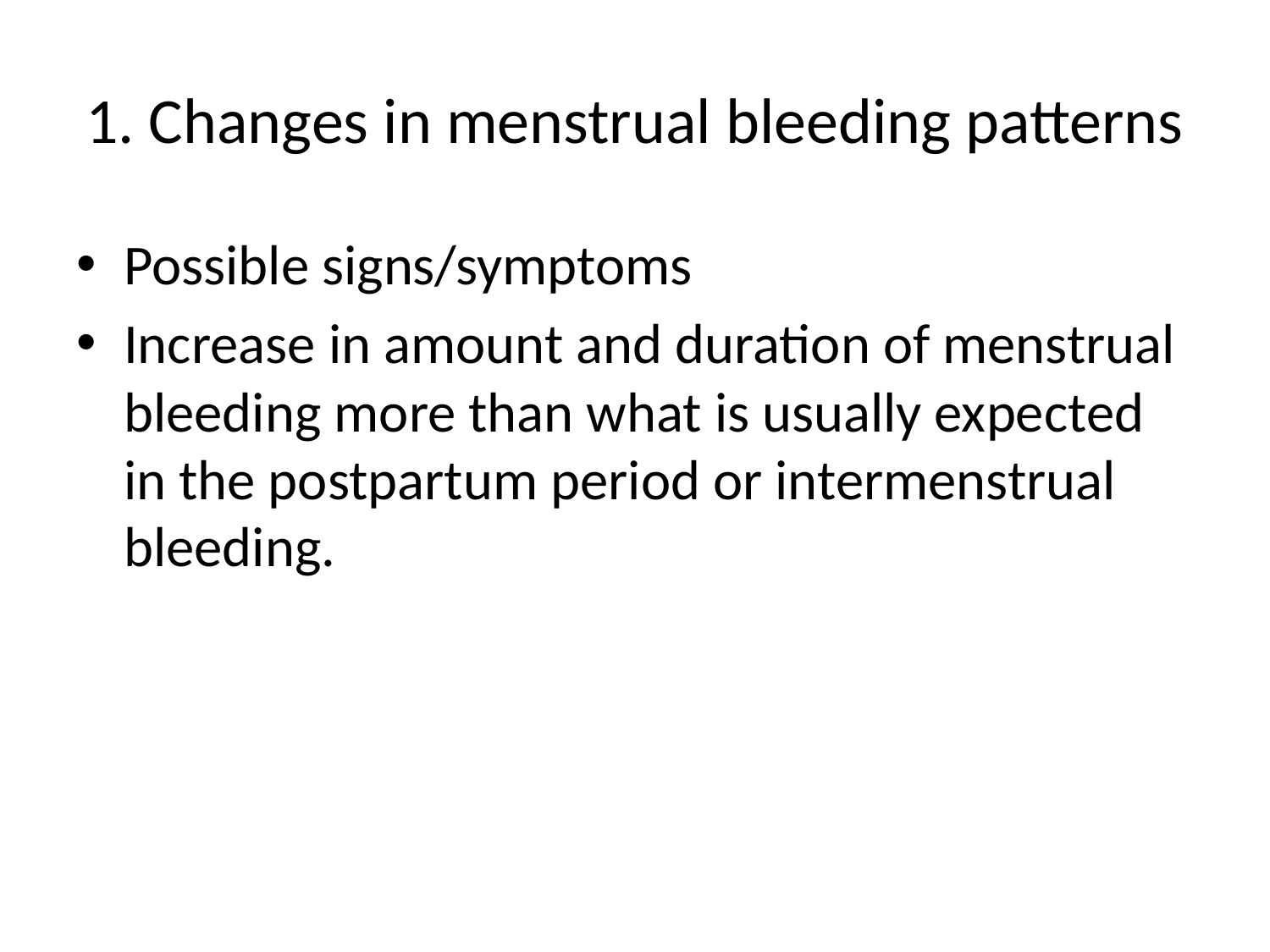

# 1. Changes in menstrual bleeding patterns
Possible signs/symptoms
Increase in amount and duration of menstrual bleeding more than what is usually expected in the postpartum period or intermenstrual bleeding.